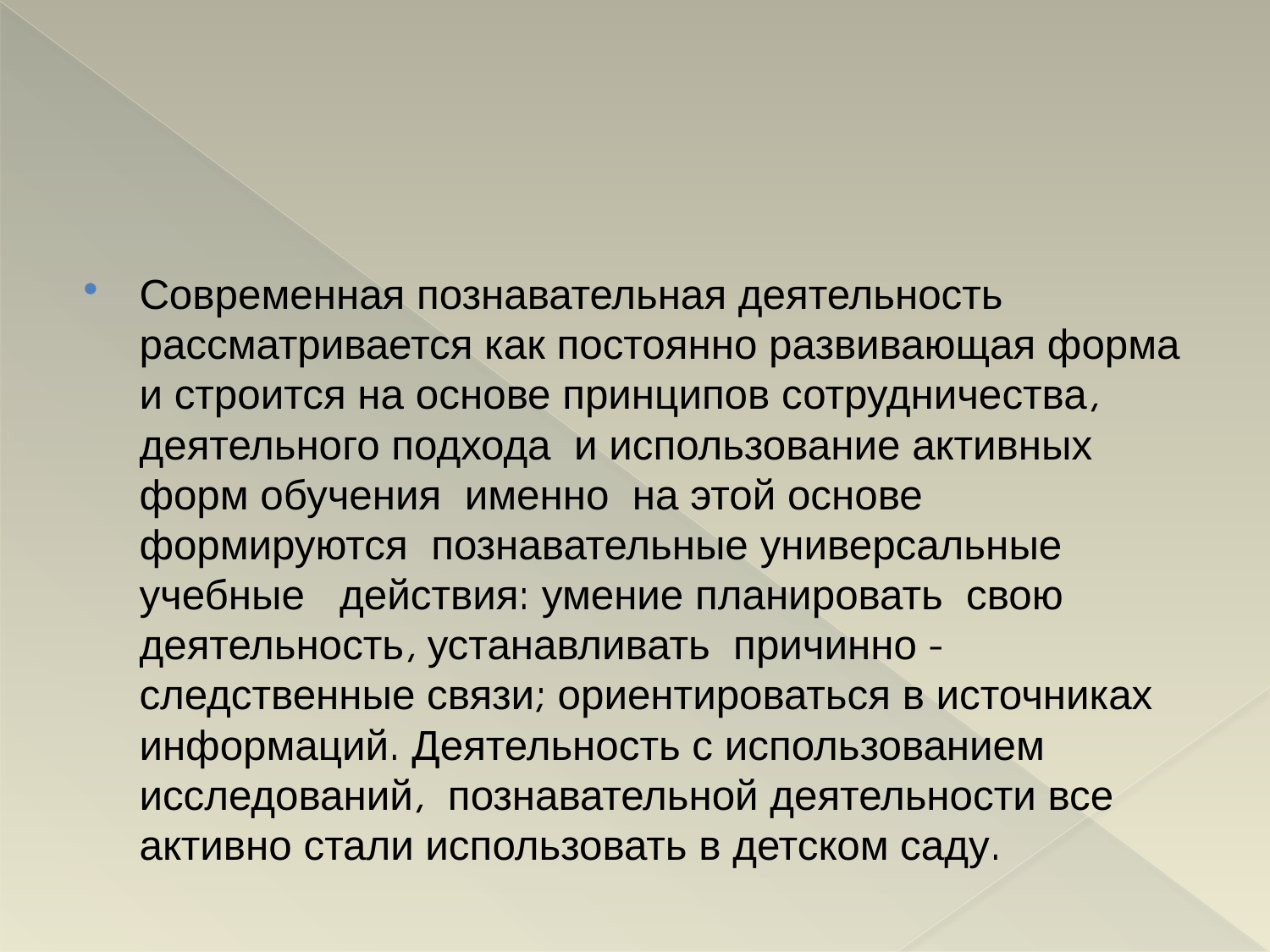

#
Современная познавательная деятельность  рассматривается как постоянно развивающая форма  и строится на основе принципов сотрудничества, деятельного подхода  и использование активных форм обучения  именно  на этой основе  формируются  познавательные универсальные  учебные   действия: умение планировать  свою деятельность, устанавливать  причинно - следственные связи; ориентироваться в источниках информаций. Деятельность с использованием  исследований,  познавательной деятельности все активно стали использовать в детском саду.